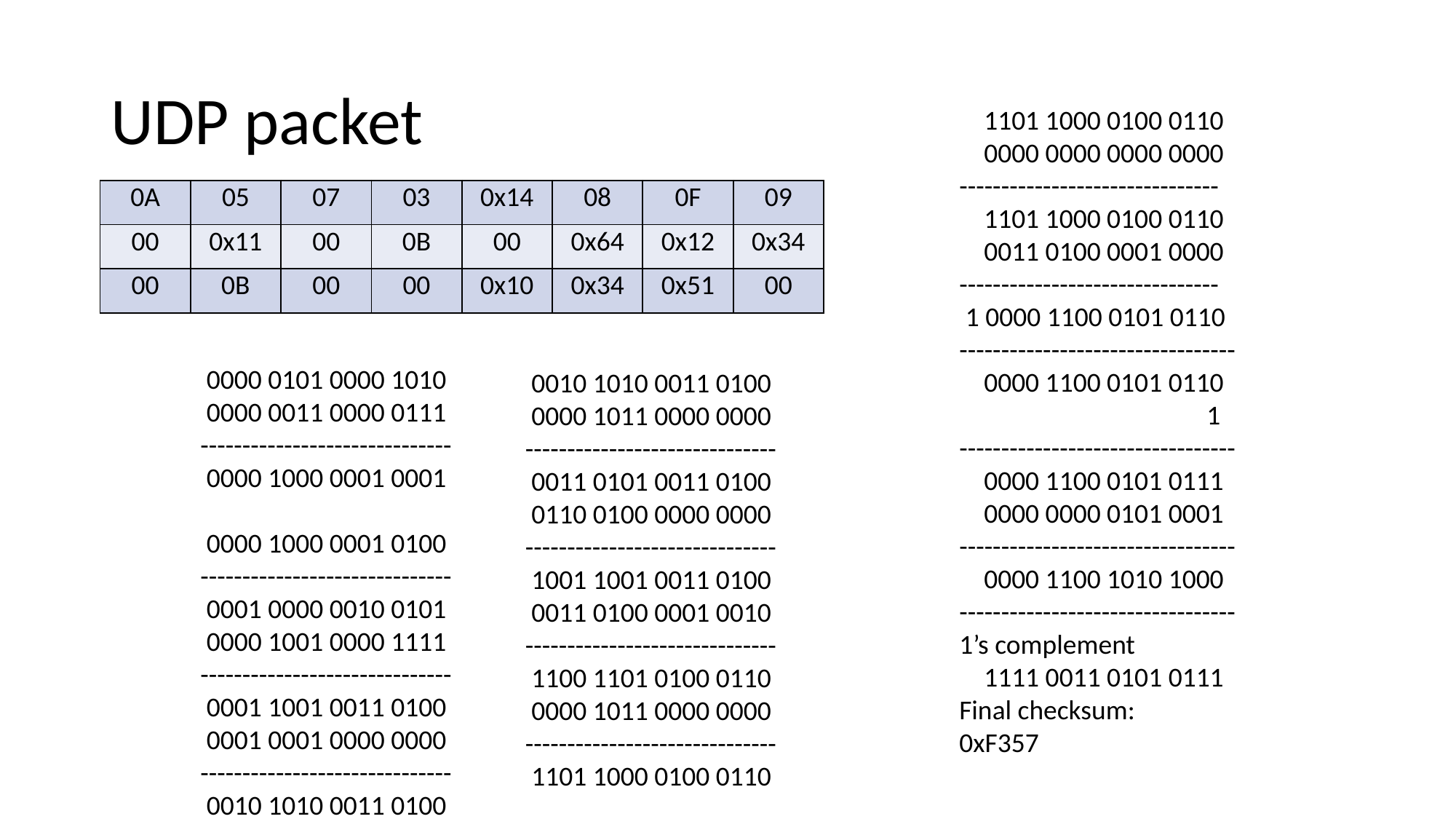

# UDP packet
    1101 1000 0100 0110
    0000 0000 0000 0000
-------------------------------
    1101 1000 0100 0110
    0011 0100 0001 0000
-------------------------------
 1 0000 1100 0101 0110
---------------------------------
    0000 1100 0101 0110
                                        1
---------------------------------
    0000 1100 0101 0111
    0000 0000 0101 0001
---------------------------------
    0000 1100 1010 1000
---------------------------------
1’s complement
    1111 0011 0101 0111
Final checksum:
0xF357
| 0A | 05 | 07 | 03 | 0x14 | 08 | 0F | 09 |
| --- | --- | --- | --- | --- | --- | --- | --- |
| 00 | 0x11 | 00 | 0B | 00 | 0x64 | 0x12 | 0x34 |
| 00 | 0B | 00 | 00 | 0x10 | 0x34 | 0x51 | 00 |
 0000 0101 0000 1010
 0000 0011 0000 0111
------------------------------
 0000 1000 0001 0001
 0000 1000 0001 0100
------------------------------
 0001 0000 0010 0101
 0000 1001 0000 1111
------------------------------
 0001 1001 0011 0100
 0001 0001 0000 0000
------------------------------
 0010 1010 0011 0100
 0010 1010 0011 0100
 0000 1011 0000 0000
------------------------------
 0011 0101 0011 0100
 0110 0100 0000 0000
------------------------------
 1001 1001 0011 0100
 0011 0100 0001 0010
------------------------------
 1100 1101 0100 0110
 0000 1011 0000 0000
------------------------------
 1101 1000 0100 0110